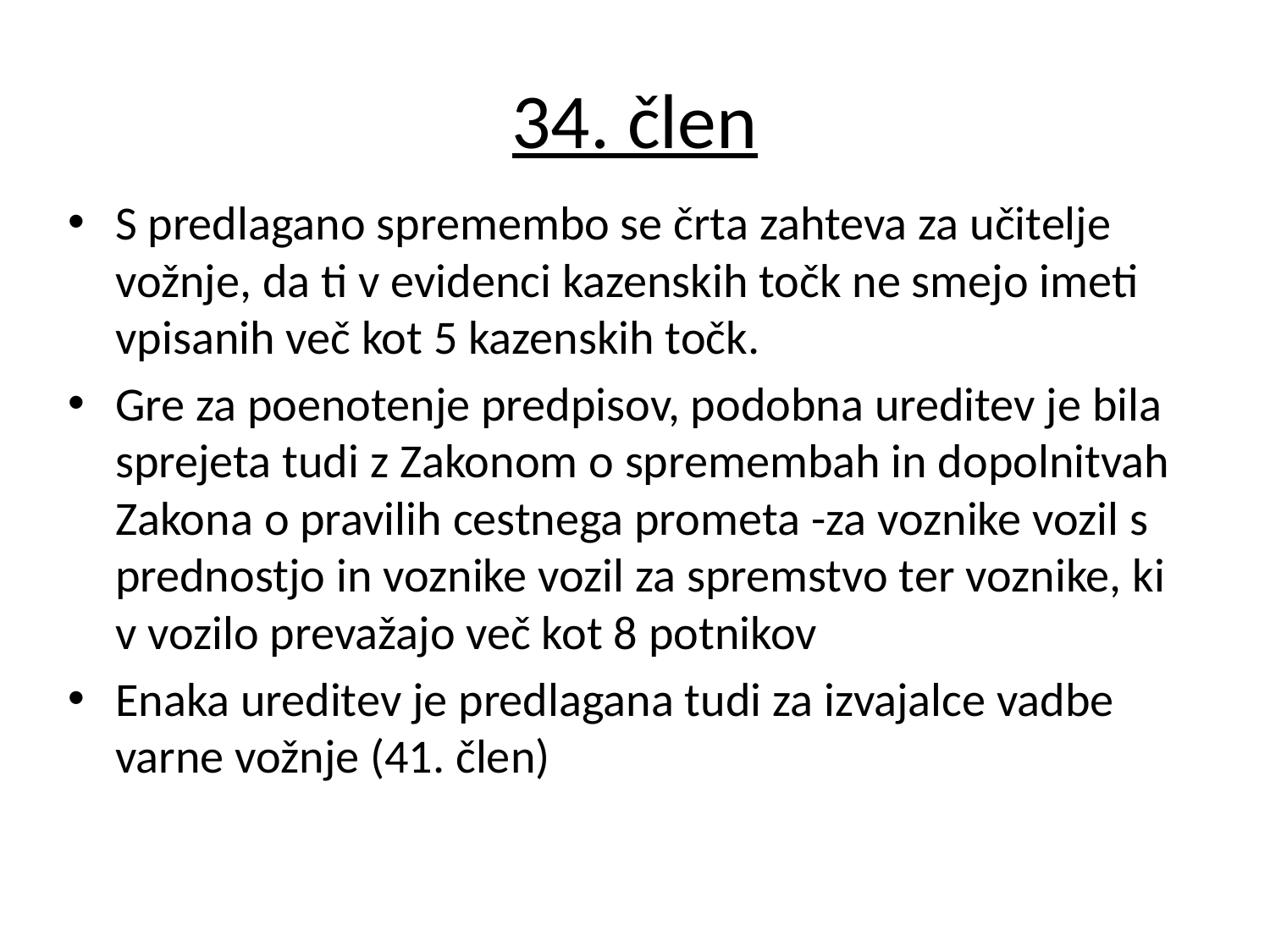

# 34. člen
S predlagano spremembo se črta zahteva za učitelje vožnje, da ti v evidenci kazenskih točk ne smejo imeti vpisanih več kot 5 kazenskih točk.
Gre za poenotenje predpisov, podobna ureditev je bila sprejeta tudi z Zakonom o spremembah in dopolnitvah Zakona o pravilih cestnega prometa -za voznike vozil s prednostjo in voznike vozil za spremstvo ter voznike, ki v vozilo prevažajo več kot 8 potnikov
Enaka ureditev je predlagana tudi za izvajalce vadbe varne vožnje (41. člen)